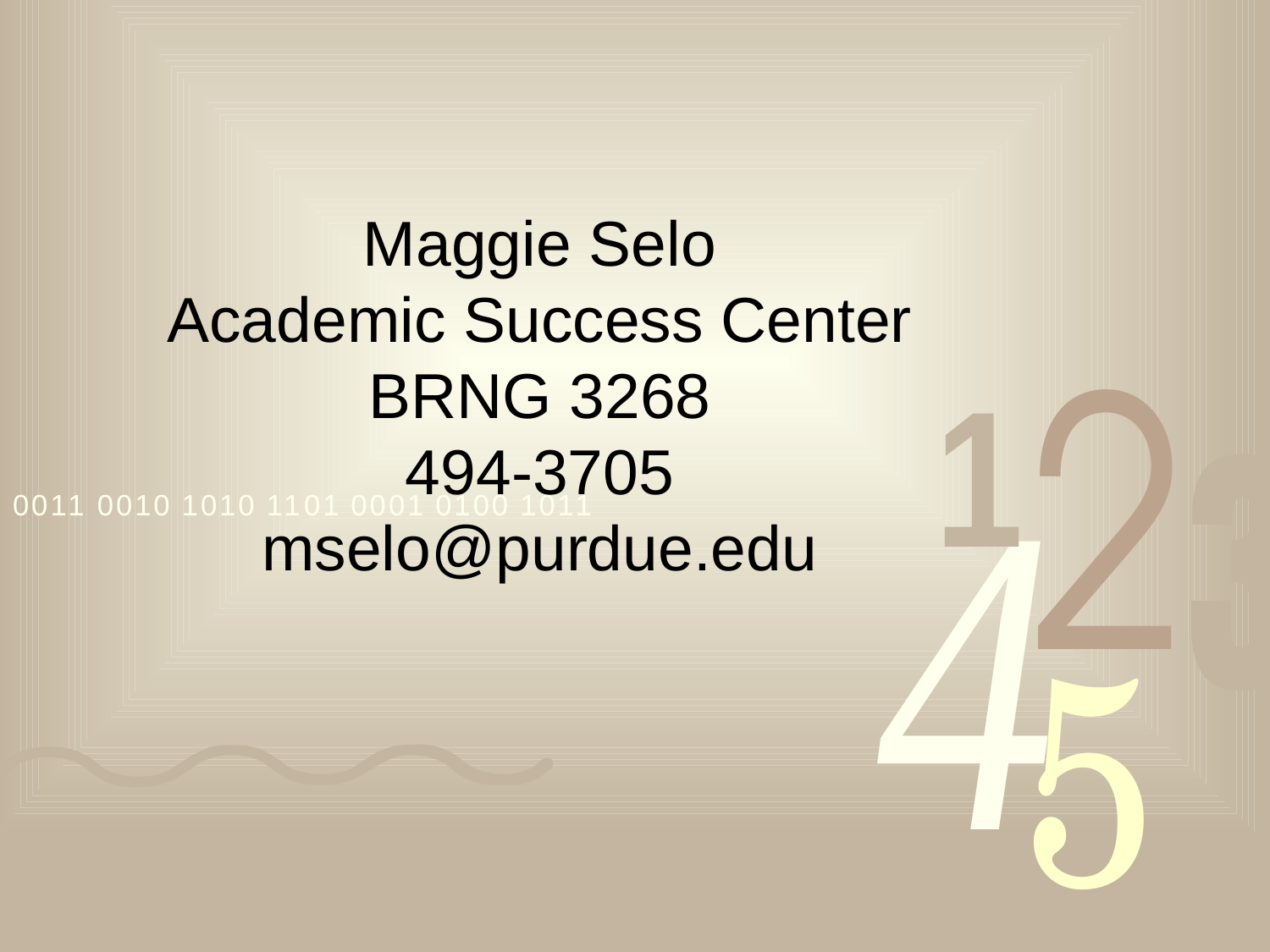

# Maggie Selo Academic Success Center BRNG 3268 494-3705 mselo@purdue.edu